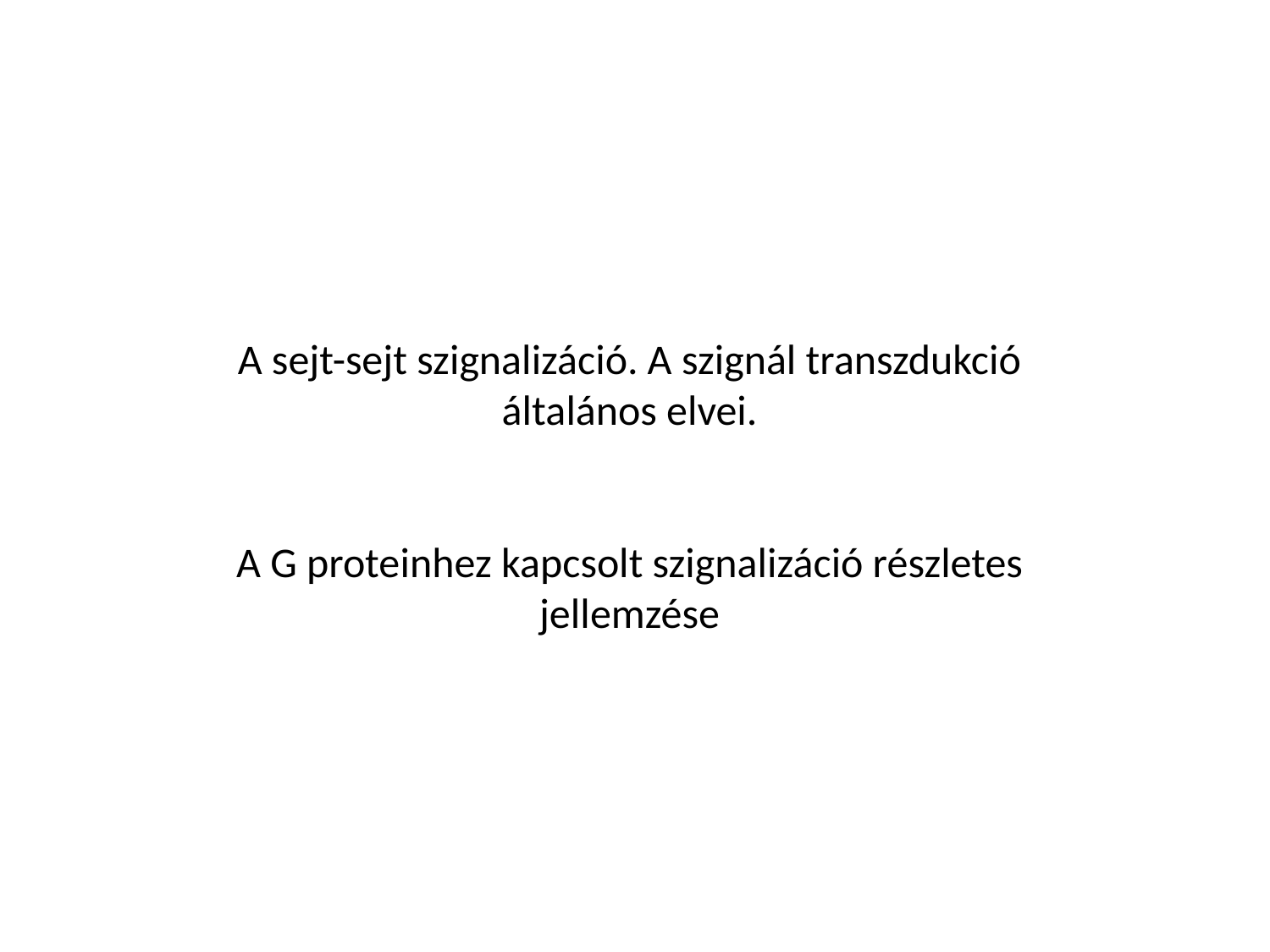

# A sejt-sejt szignalizáció. A szignál transzdukció általános elvei. A G proteinhez kapcsolt szignalizáció részletes jellemzése